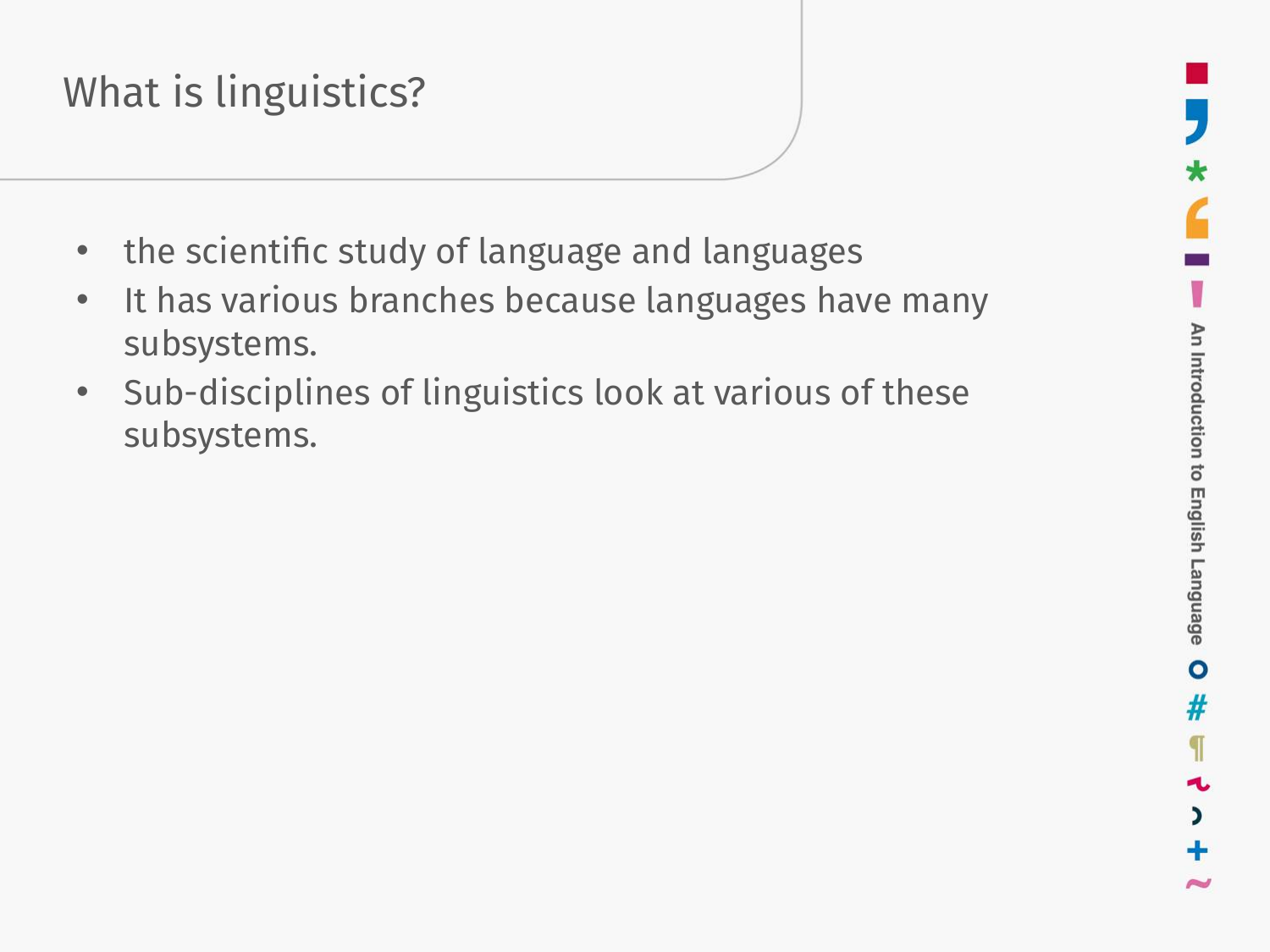

# What is linguistics?
the scientific study of language and languages
It has various branches because languages have many subsystems.
Sub-disciplines of linguistics look at various of these subsystems.